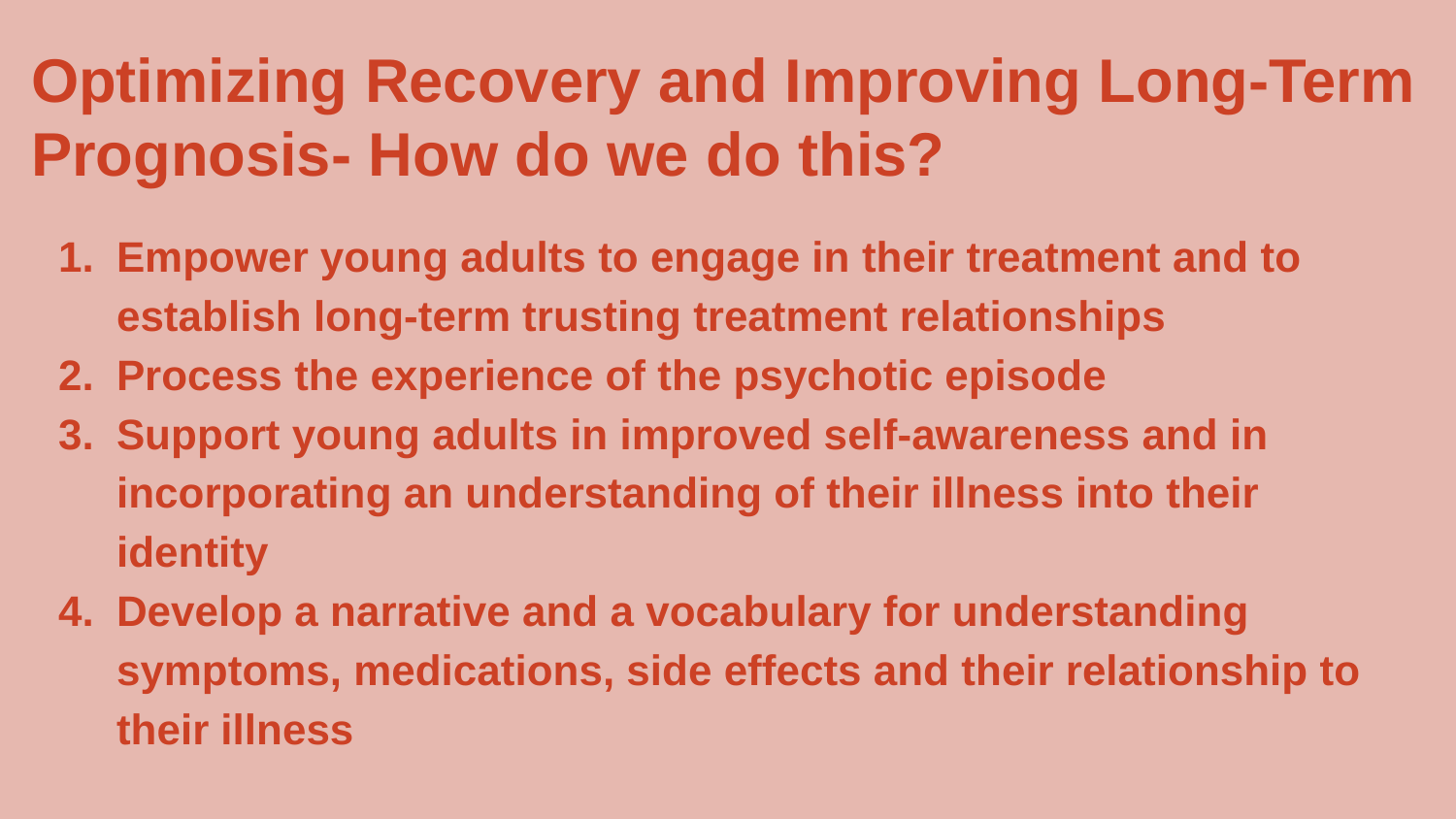

Optimizing Recovery and Improving Long-Term Prognosis- How do we do this?
Empower young adults to engage in their treatment and to establish long-term trusting treatment relationships
Process the experience of the psychotic episode
Support young adults in improved self-awareness and in incorporating an understanding of their illness into their identity
Develop a narrative and a vocabulary for understanding symptoms, medications, side effects and their relationship to their illness